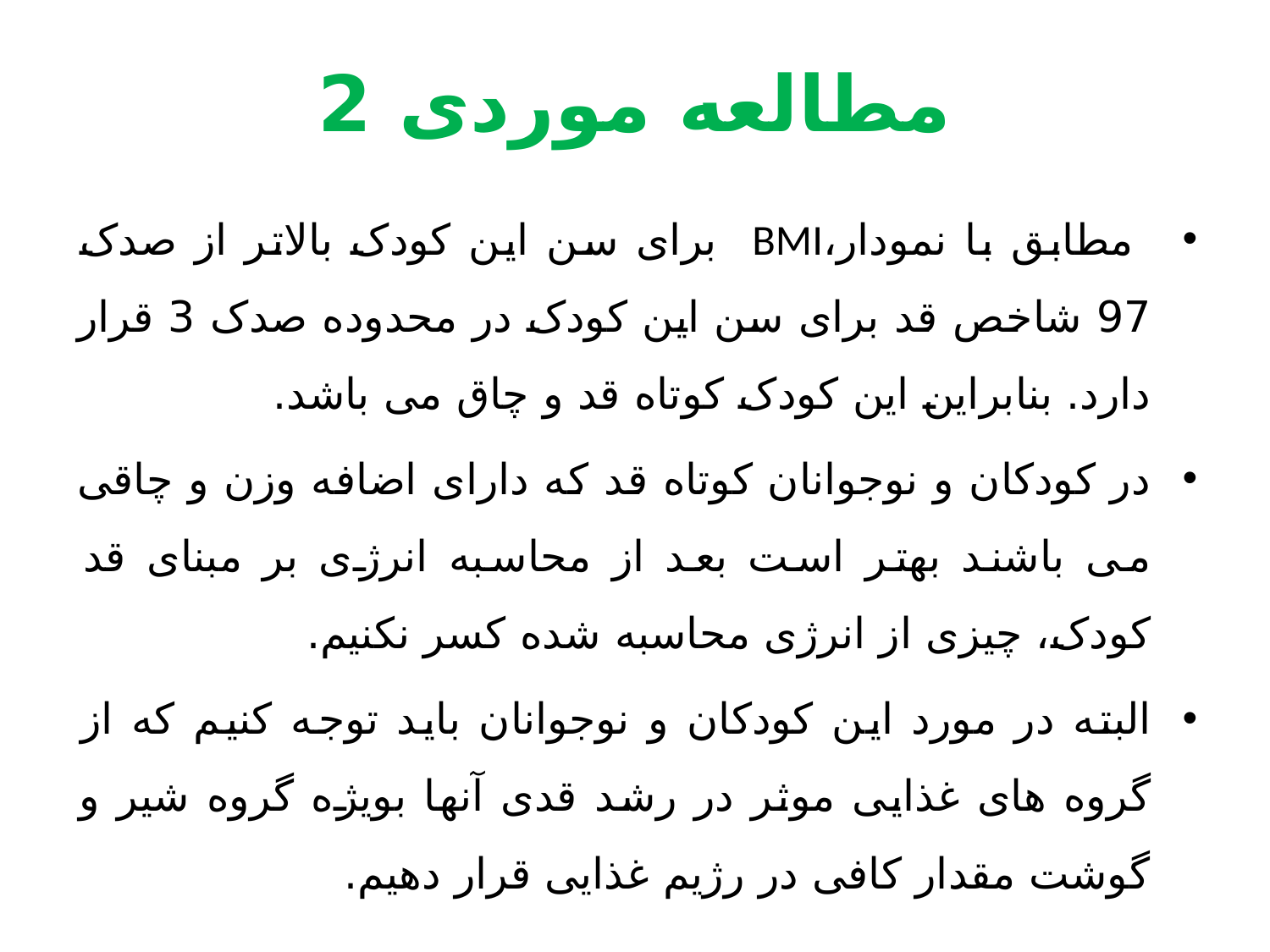

# مطالعه موردی 2
 مطابق با نمودار،BMI  برای سن این کودک بالاتر از صدک 97 شاخص قد برای سن این کودک در محدوده صدک 3 قرار دارد. بنابراین این کودک کوتاه قد و چاق می باشد.
در کودکان و نوجوانان کوتاه قد که دارای اضافه وزن و چاقی می باشند بهتر است بعد از محاسبه انرژی بر مبنای قد کودک، چیزی از انرژی محاسبه شده کسر نکنیم.
البته در مورد این کودکان و نوجوانان باید توجه کنیم که از گروه های غذایی موثر در رشد قدی آنها بویژه گروه شیر و گوشت مقدار کافی در رژیم غذایی قرار دهیم.